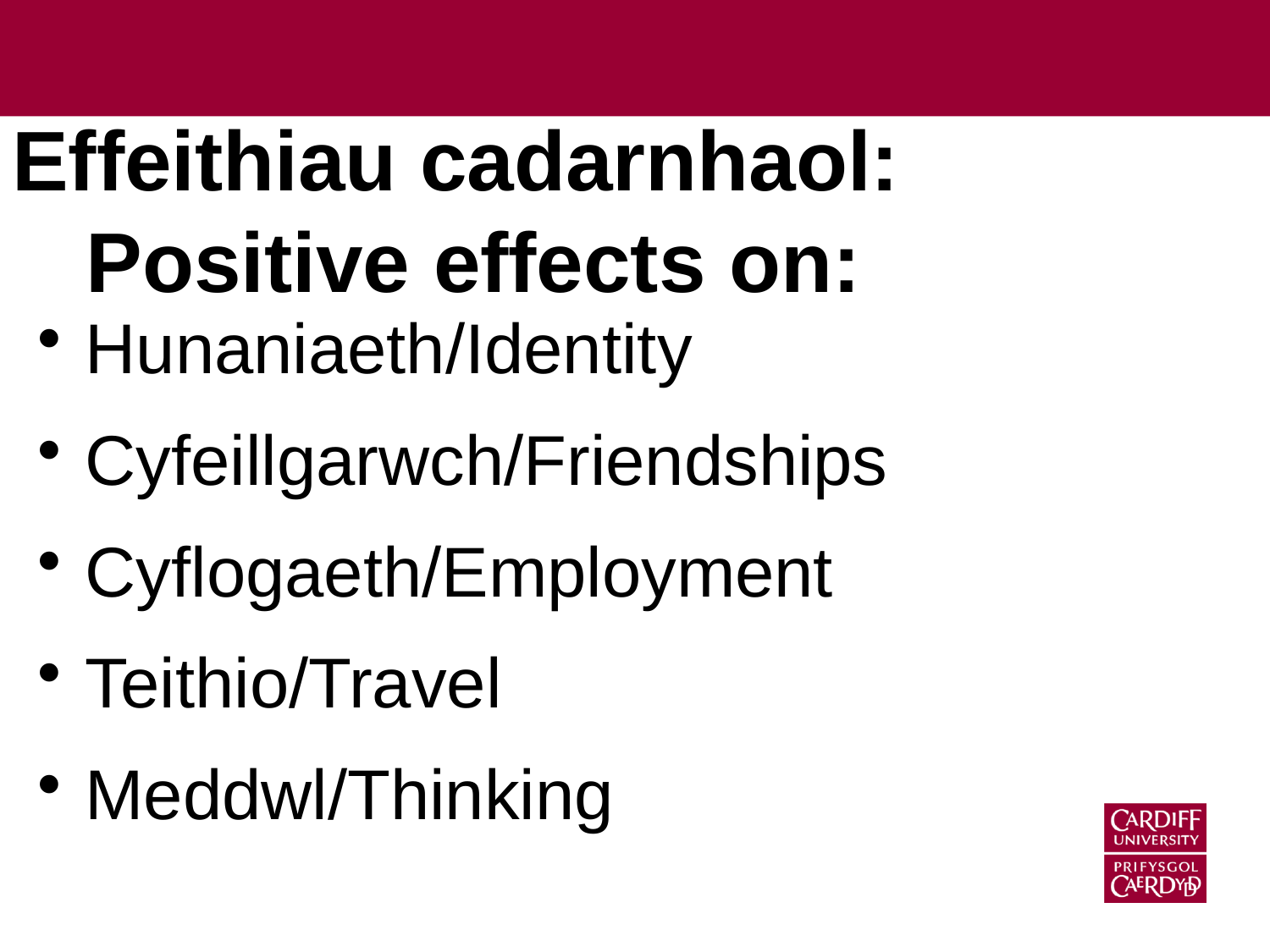

# Effeithiau cadarnhaol: Positive effects on:
Hunaniaeth/Identity
Cyfeillgarwch/Friendships
Cyflogaeth/Employment
Teithio/Travel
Meddwl/Thinking